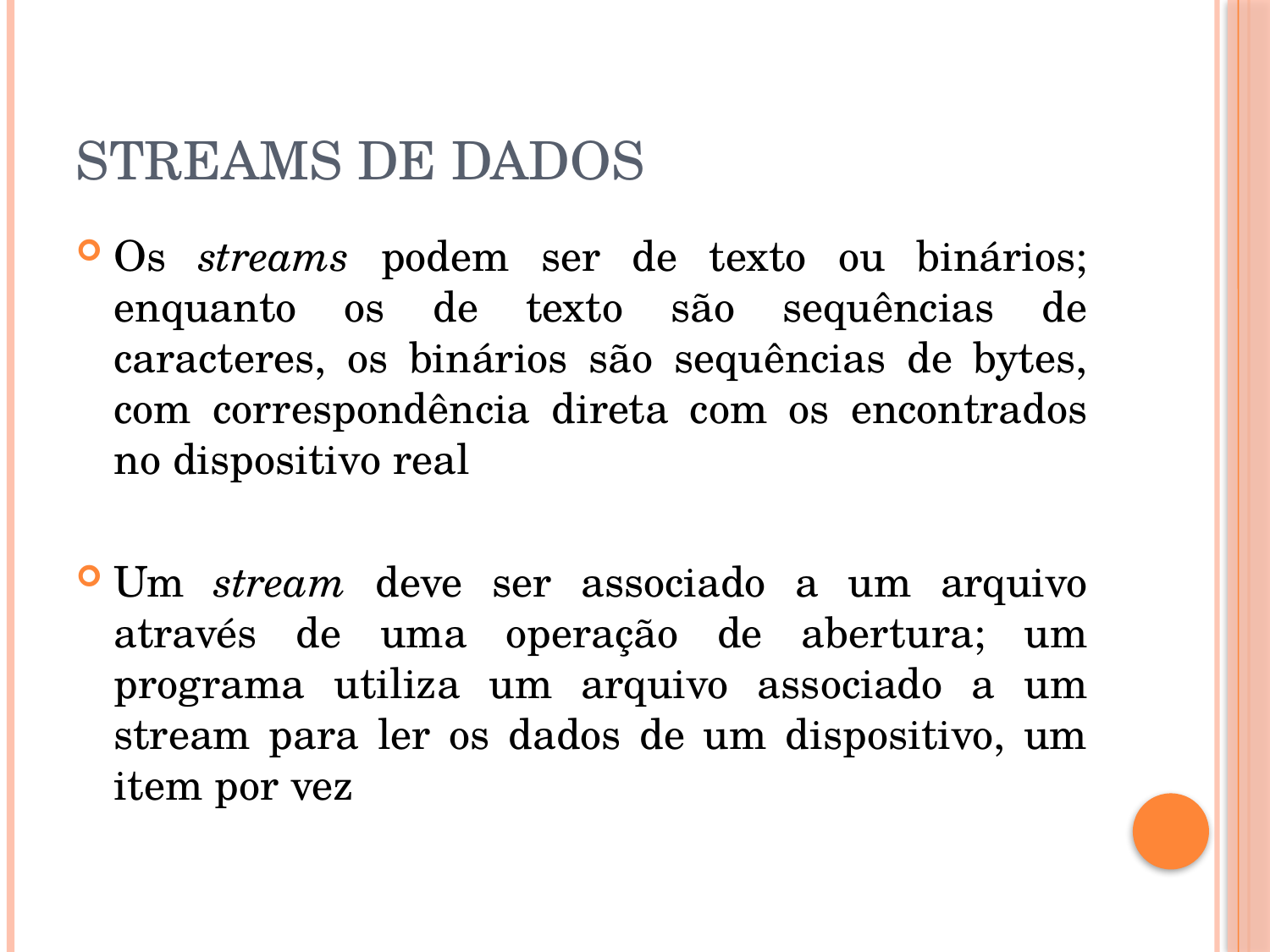

# Streams de dados
Os streams podem ser de texto ou binários; enquanto os de texto são sequências de caracteres, os binários são sequências de bytes, com correspondência direta com os encontrados no dispositivo real

Um stream deve ser associado a um arquivo através de uma operação de abertura; um programa utiliza um arquivo associado a um stream para ler os dados de um dispositivo, um item por vez